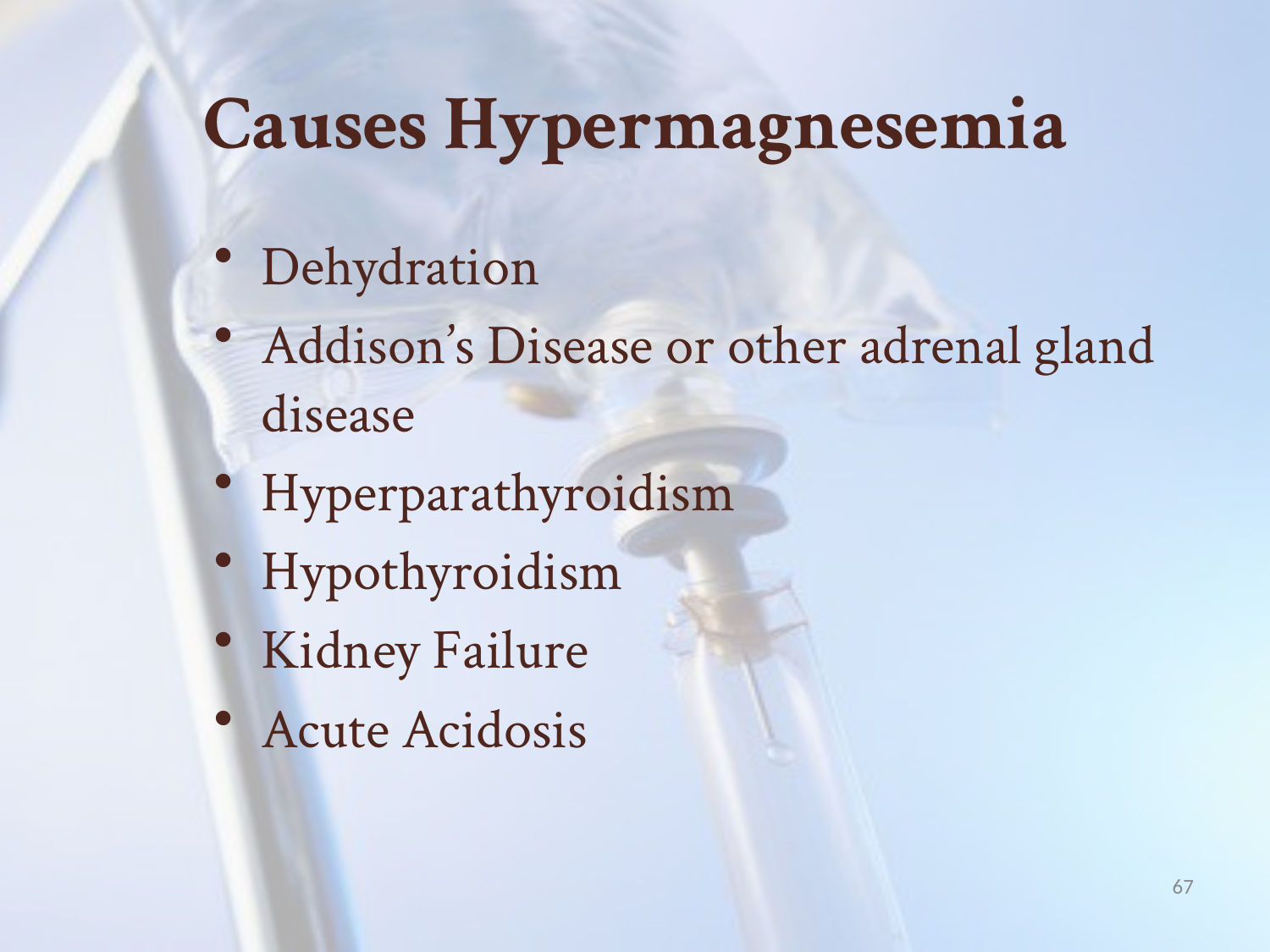

# Causes Hypermagnesemia
Dehydration
Addison’s Disease or other adrenal gland disease
Hyperparathyroidism
Hypothyroidism
Kidney Failure
Acute Acidosis
67